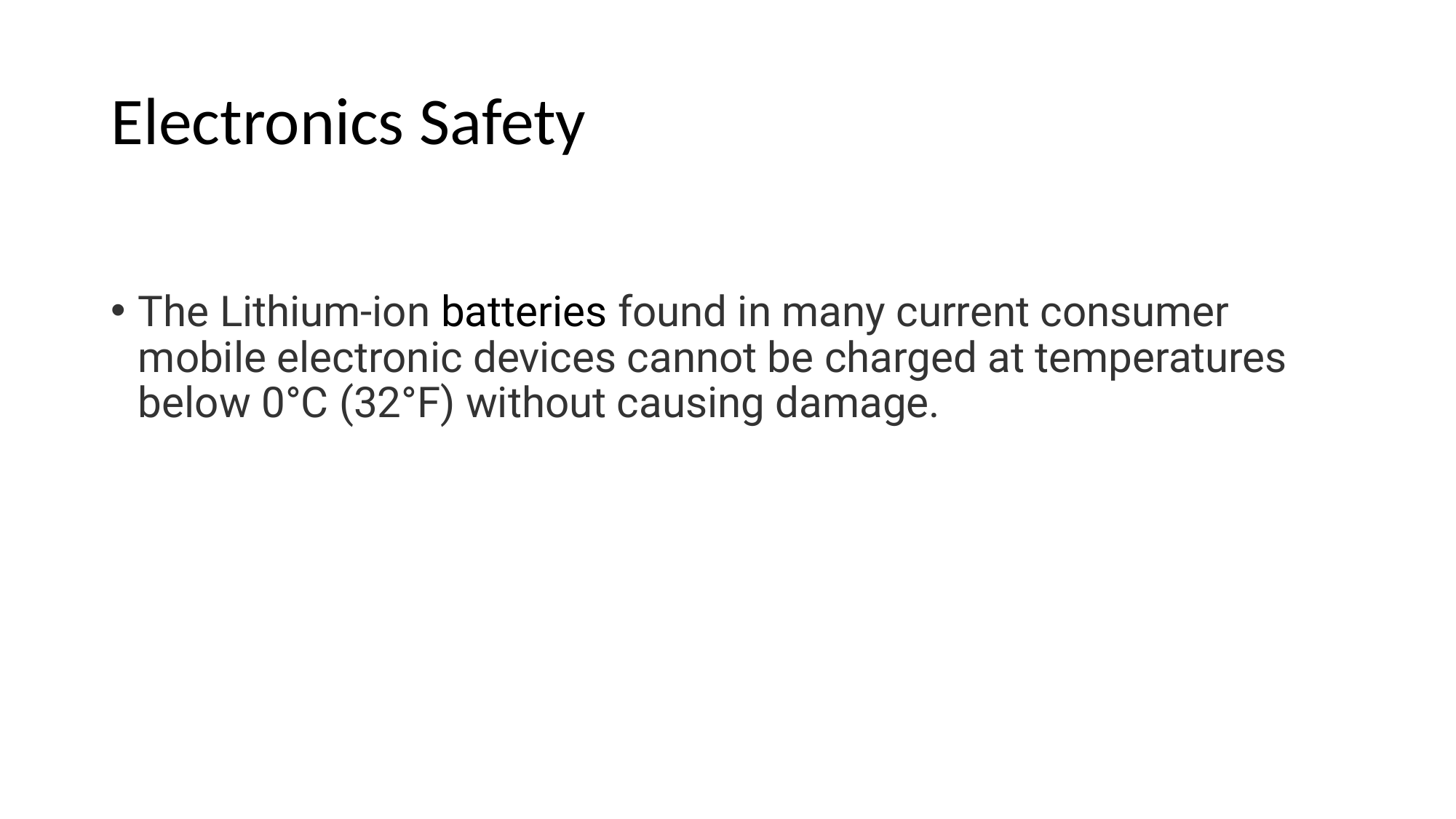

# Electronics Safety

The Lithium-ion batteries found in many current consumer mobile electronic devices cannot be charged at temperatures below 0°C (32°F) without causing damage.